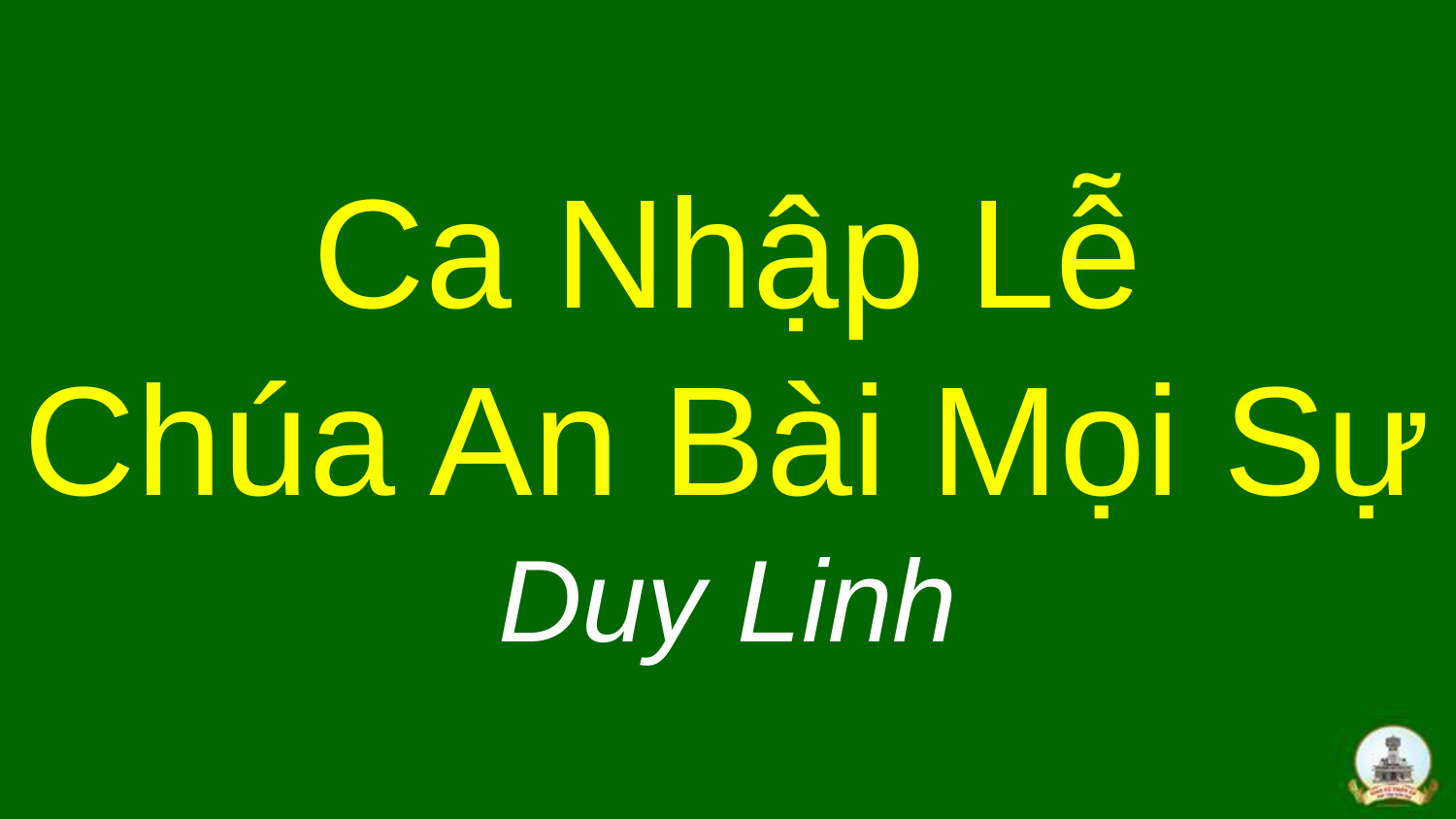

# Ca Nhập Lễ Chúa An Bài Mọi Sự Duy Linh